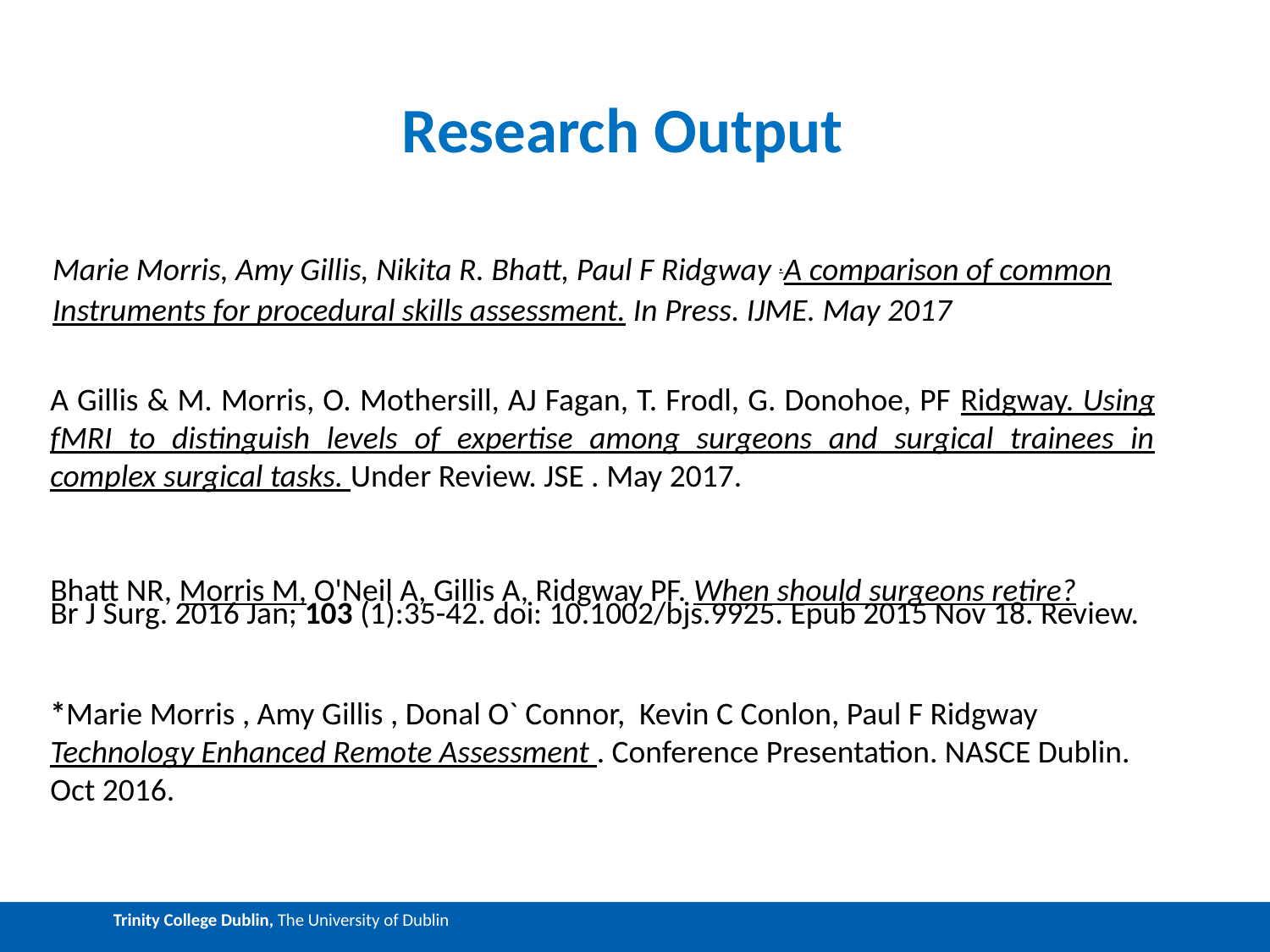

Marie Morris, Amy Gillis, Nikita R. Bhatt, Paul F Ridgway .A comparison of common Instruments for procedural skills assessment. In Press. IJME. May 2017
Research Output
A Gillis & M. Morris, O. Mothersill, AJ Fagan, T. Frodl, G. Donohoe, PF Ridgway. Using fMRI to distinguish levels of expertise among surgeons and surgical trainees in complex surgical tasks. Under Review. JSE . May 2017.

Bhatt NR, Morris M, O'Neil A, Gillis A, Ridgway PF. When should surgeons retire?
Br J Surg. 2016 Jan; 103 (1):35-42. doi: 10.1002/bjs.9925. Epub 2015 Nov 18. Review.

*Marie Morris , Amy Gillis , Donal O` Connor,  Kevin C Conlon, Paul F Ridgway  Technology Enhanced Remote Assessment . Conference Presentation. NASCE Dublin. Oct 2016.